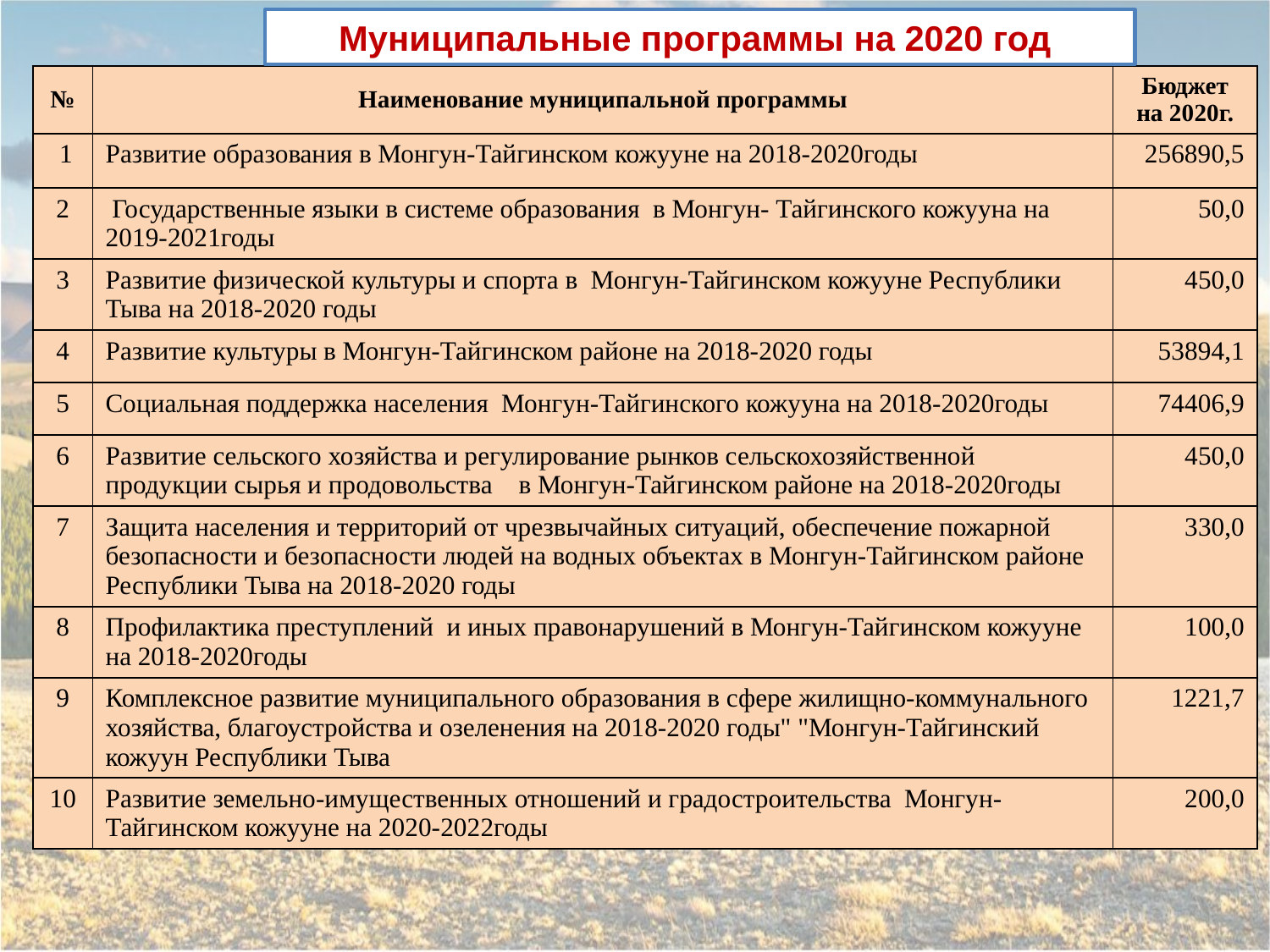

Муниципальные программы на 2020 год
| № | Наименование муниципальной программы | Бюджет на 2020г. |
| --- | --- | --- |
| 1 | Развитие образования в Монгун-Тайгинском кожууне на 2018-2020годы | 256890,5 |
| 2 | Государственные языки в системе образования в Монгун- Тайгинского кожууна на 2019-2021годы | 50,0 |
| 3 | Развитие физической культуры и спорта в Монгун-Тайгинском кожууне Республики Тыва на 2018-2020 годы | 450,0 |
| 4 | Развитие культуры в Монгун-Тайгинском районе на 2018-2020 годы | 53894,1 |
| 5 | Социальная поддержка населения Монгун-Тайгинского кожууна на 2018-2020годы | 74406,9 |
| 6 | Развитие сельского хозяйства и регулирование рынков сельскохозяйственной продукции сырья и продовольства в Монгун-Тайгинском районе на 2018-2020годы | 450,0 |
| 7 | Защита населения и территорий от чрезвычайных ситуаций, обеспечение пожарной безопасности и безопасности людей на водных объектах в Монгун-Тайгинском районе Республики Тыва на 2018-2020 годы | 330,0 |
| 8 | Профилактика преступлений и иных правонарушений в Монгун-Тайгинском кожууне на 2018-2020годы | 100,0 |
| 9 | Комплексное развитие муниципального образования в сфере жилищно-коммунального хозяйства, благоустройства и озеленения на 2018-2020 годы" "Монгун-Тайгинский кожуун Республики Тыва | 1221,7 |
| 10 | Развитие земельно-имущественных отношений и градостроительства Монгун-Тайгинском кожууне на 2020-2022годы | 200,0 |